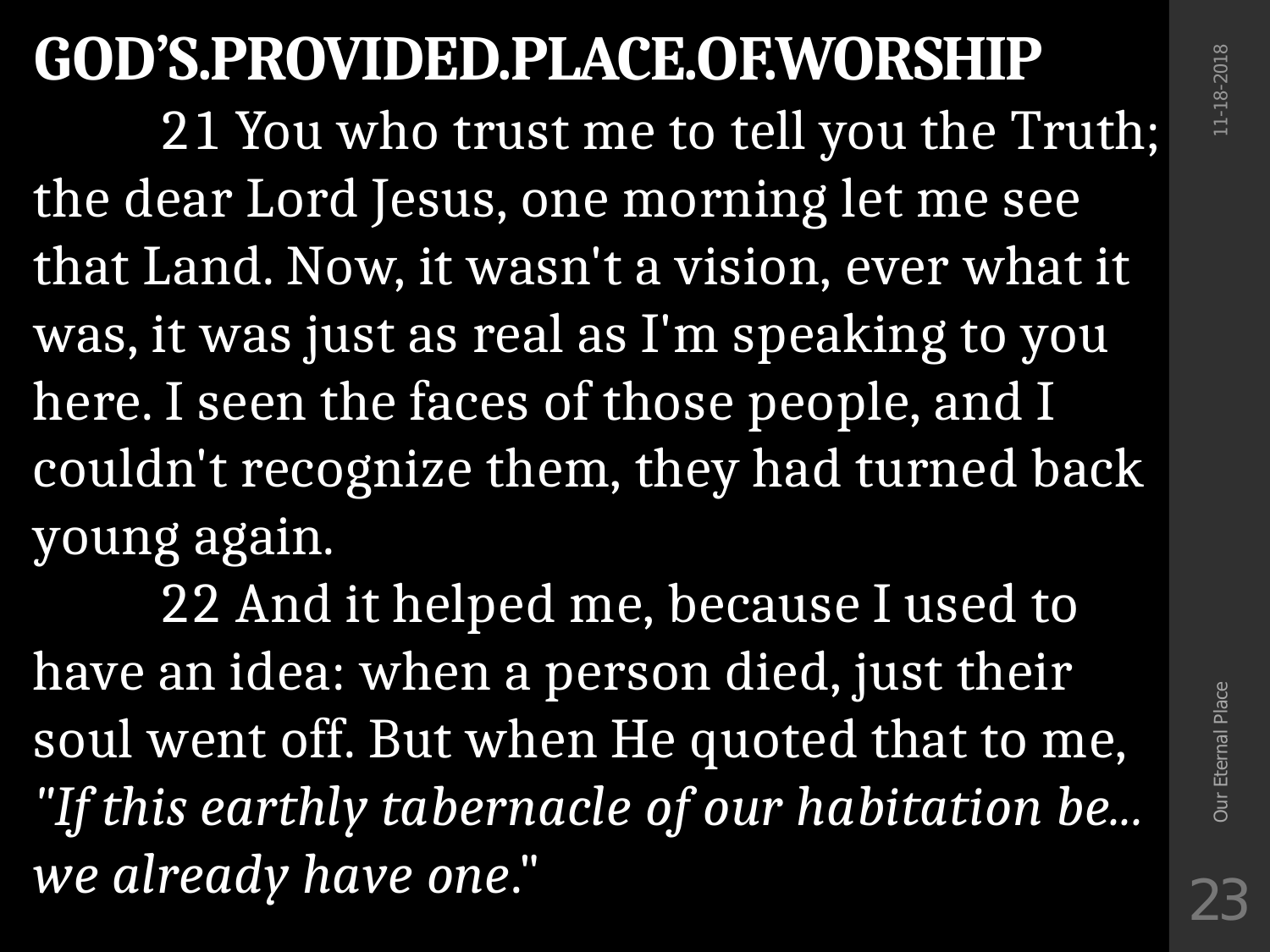

GOD’S.PROVIDED.PLACE.OF.WORSHIP
	21 You who trust me to tell you the Truth; the dear Lord Jesus, one morning let me see that Land. Now, it wasn't a vision, ever what it was, it was just as real as I'm speaking to you here. I seen the faces of those people, and I couldn't recognize them, they had turned back young again.
	22 And it helped me, because I used to have an idea: when a person died, just their soul went off. But when He quoted that to me, "If this earthly tabernacle of our habitation be... we already have one."
11-18-2018
Our Eternal Place
23